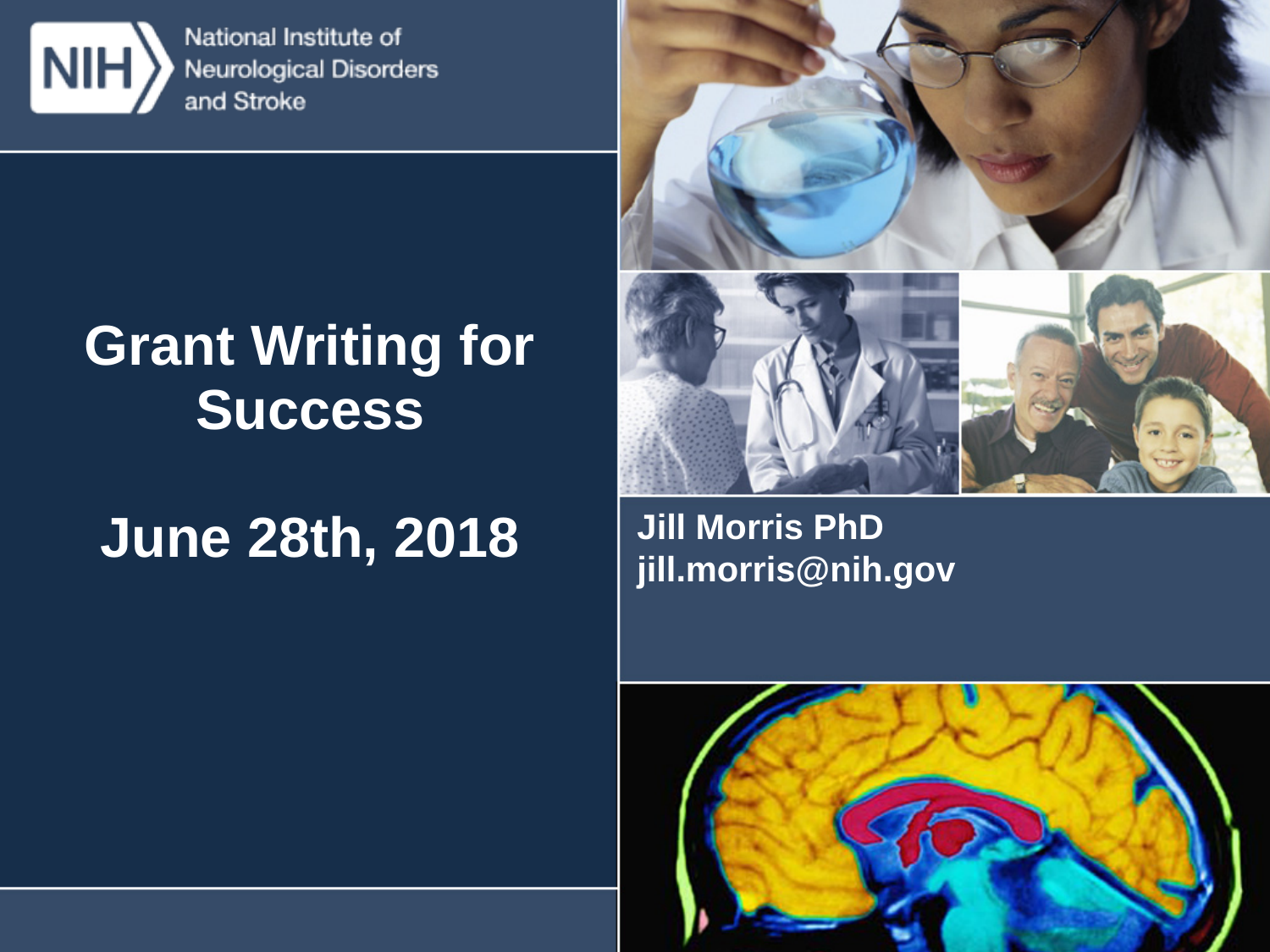

# Grant Writing for Success June 28th, 2018

Jill Morris PhD
jill.morris@nih.gov